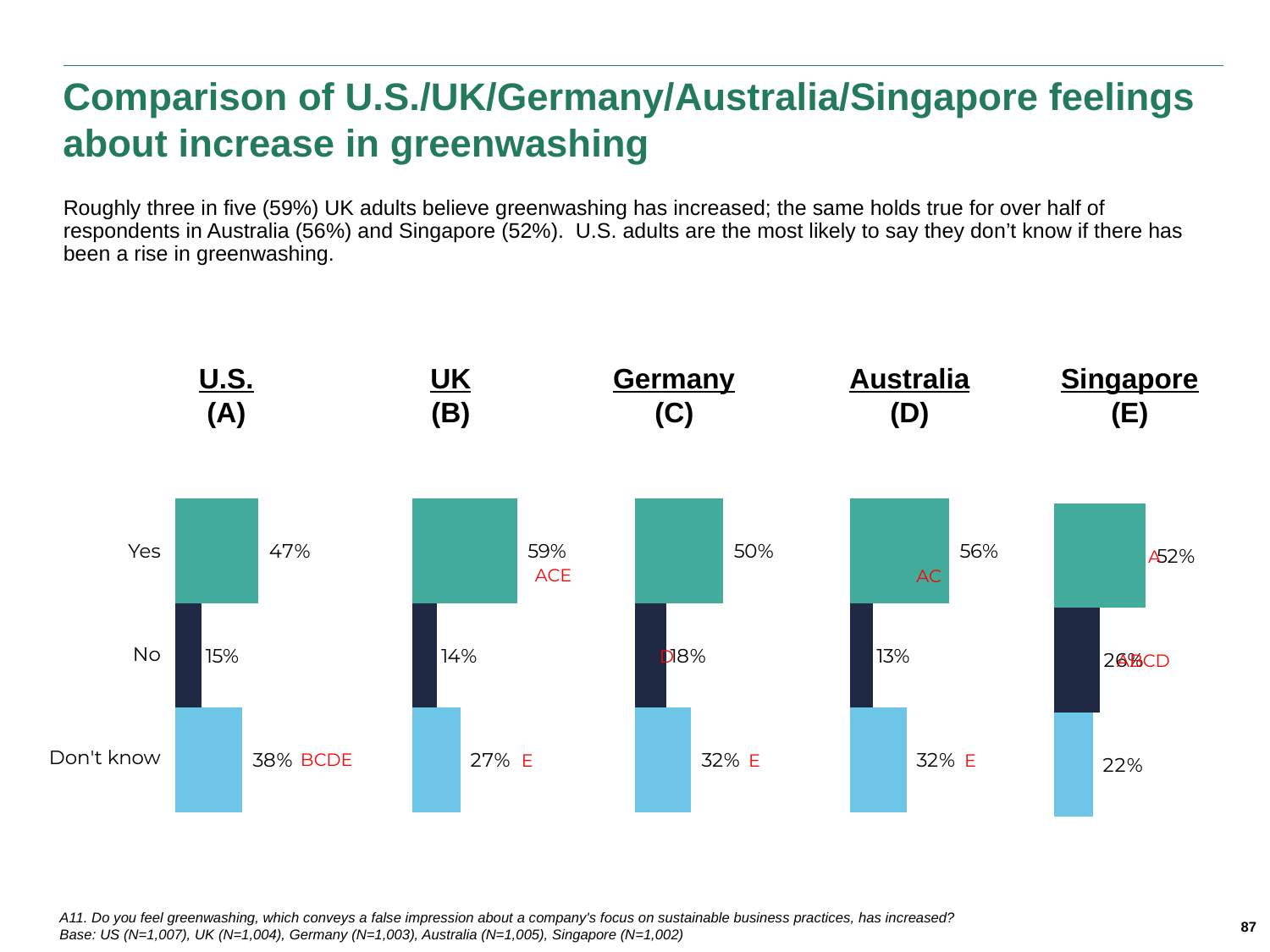

Comparison of U.S./UK/Germany/Australia/Singapore feelings about increase in greenwashing
Roughly three in five (59%) UK adults believe greenwashing has increased; the same holds true for over half of respondents in Australia (56%) and Singapore (52%).  U.S. adults are the most likely to say they don’t know if there has been a rise in greenwashing.
U.S.
(A)
UK
(B)
Germany
(C)
Australia
(D)
Singapore
(E)

### Chart

| Category | Don't know |   Not very appealing |   Somewhat unappealing |
|---|---|---|---|
| UK | 0.38 | 0.15 | 0.47 |

### Chart

| Category | Don't know |   Not very appealing |   Somewhat unappealing |
|---|---|---|---|
| USA | 0.27 | 0.14 | 0.59 |

### Chart

| Category | Don't know |   Not very appealing |   Somewhat unappealing |
|---|---|---|---|
| DE | 0.32 | 0.18 | 0.5 |

### Chart

| Category | Don't know |   Not very appealing |   Somewhat unappealing |
|---|---|---|---|
| USA | 0.32 | 0.13 | 0.56 |

### Chart

| Category | Don't know |   Not very appealing |   Somewhat unappealing |
|---|---|---|---|
| USA | 0.22 | 0.26 | 0.52 |
| Yes |
| --- |
| No |
| Don't know |
A
ACE
AC
D
ABCD
BCDE
E
E
E
A11. Do you feel greenwashing, which conveys a false impression about a company's focus on sustainable business practices, has increased?
Base: US (N=1,007), UK (N=1,004), Germany (N=1,003), Australia (N=1,005), Singapore (N=1,002)
87